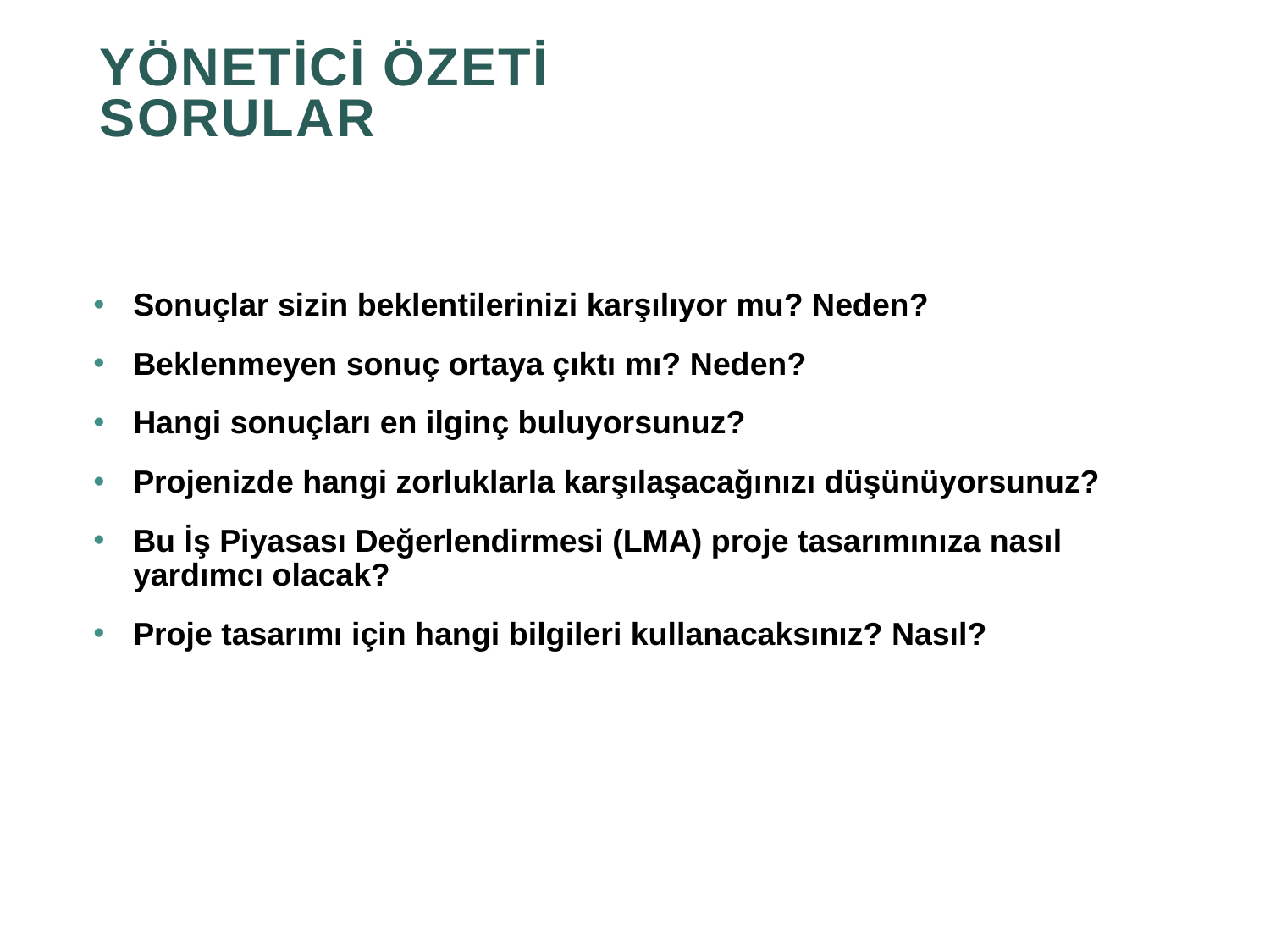

# Yönetici Özeti Sorular

Sonuçlar sizin beklentilerinizi karşılıyor mu? Neden?
Beklenmeyen sonuç ortaya çıktı mı? Neden?
Hangi sonuçları en ilginç buluyorsunuz?
Projenizde hangi zorluklarla karşılaşacağınızı düşünüyorsunuz?
Bu İş Piyasası Değerlendirmesi (LMA) proje tasarımınıza nasıl yardımcı olacak?
Proje tasarımı için hangi bilgileri kullanacaksınız? Nasıl?